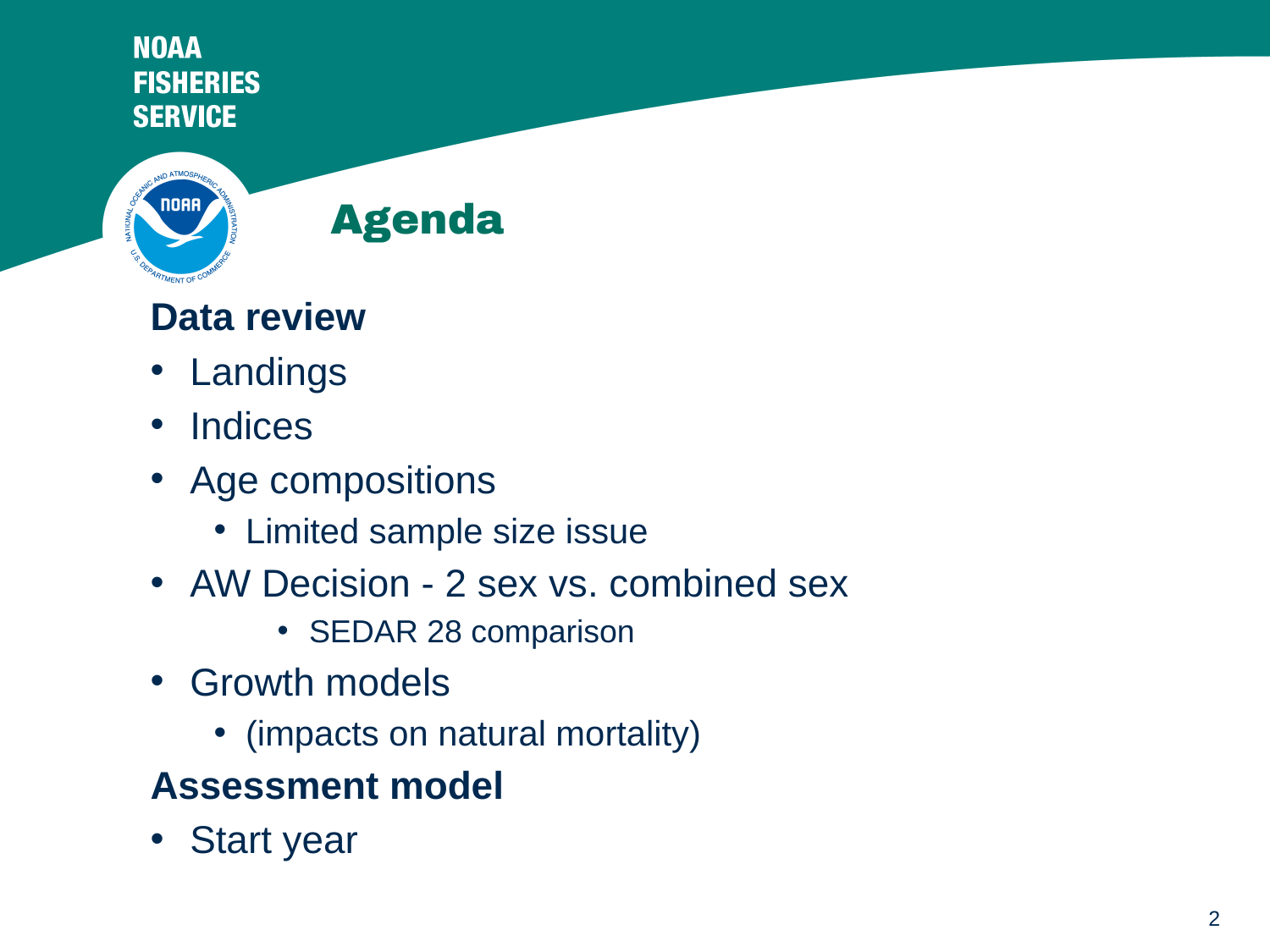

# Agenda
Data review
Landings
Indices
Age compositions
Limited sample size issue
AW Decision - 2 sex vs. combined sex
SEDAR 28 comparison
Growth models
(impacts on natural mortality)
Assessment model
Start year